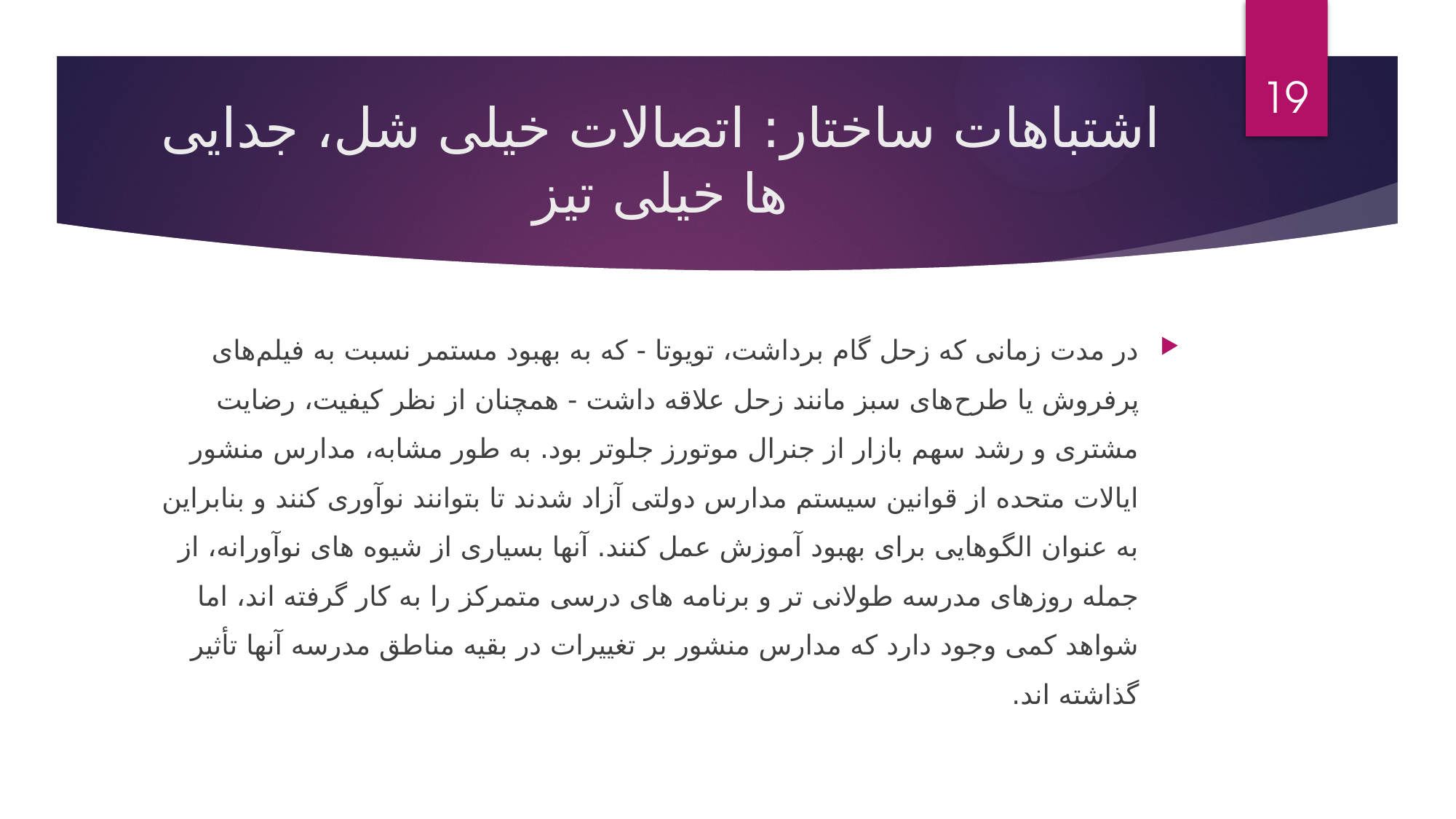

19
# اشتباهات ساختار: اتصالات خیلی شل، جدایی ها خیلی تیز
در مدت زمانی که زحل گام برداشت، تویوتا - که به بهبود مستمر نسبت به فیلم‌های پرفروش یا طرح‌های سبز مانند زحل علاقه داشت - همچنان از نظر کیفیت، رضایت مشتری و رشد سهم بازار از جنرال موتورز جلوتر بود. به طور مشابه، مدارس منشور ایالات متحده از قوانین سیستم مدارس دولتی آزاد شدند تا بتوانند نوآوری کنند و بنابراین به عنوان الگوهایی برای بهبود آموزش عمل کنند. آنها بسیاری از شیوه های نوآورانه، از جمله روزهای مدرسه طولانی تر و برنامه های درسی متمرکز را به کار گرفته اند، اما شواهد کمی وجود دارد که مدارس منشور بر تغییرات در بقیه مناطق مدرسه آنها تأثیر گذاشته اند.